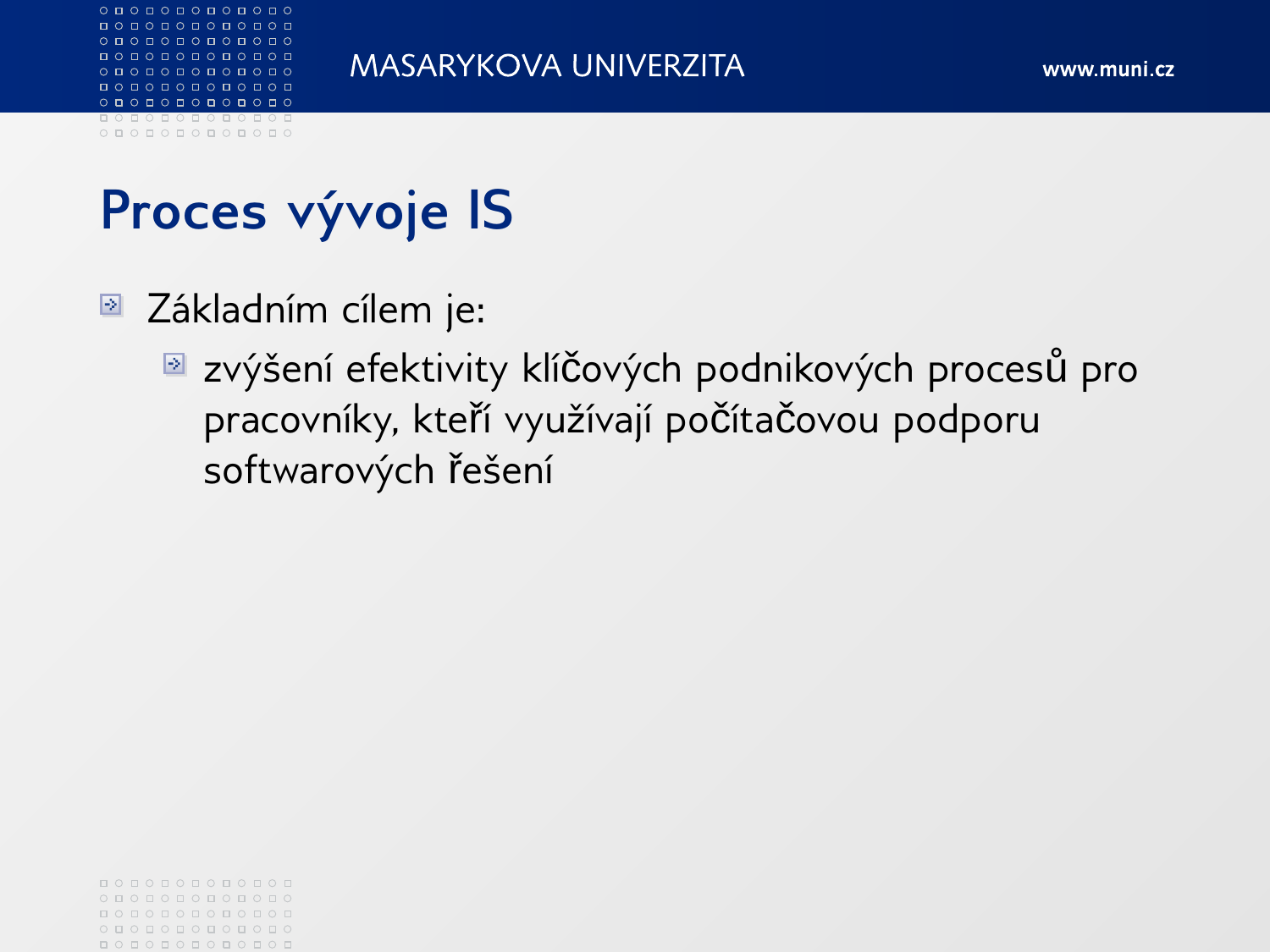

# Proces vývoje IS
Základním cílem je:
zvýšení efektivity klíčových podnikových procesů pro pracovníky, kteří využívají počítačovou podporu softwarových řešení